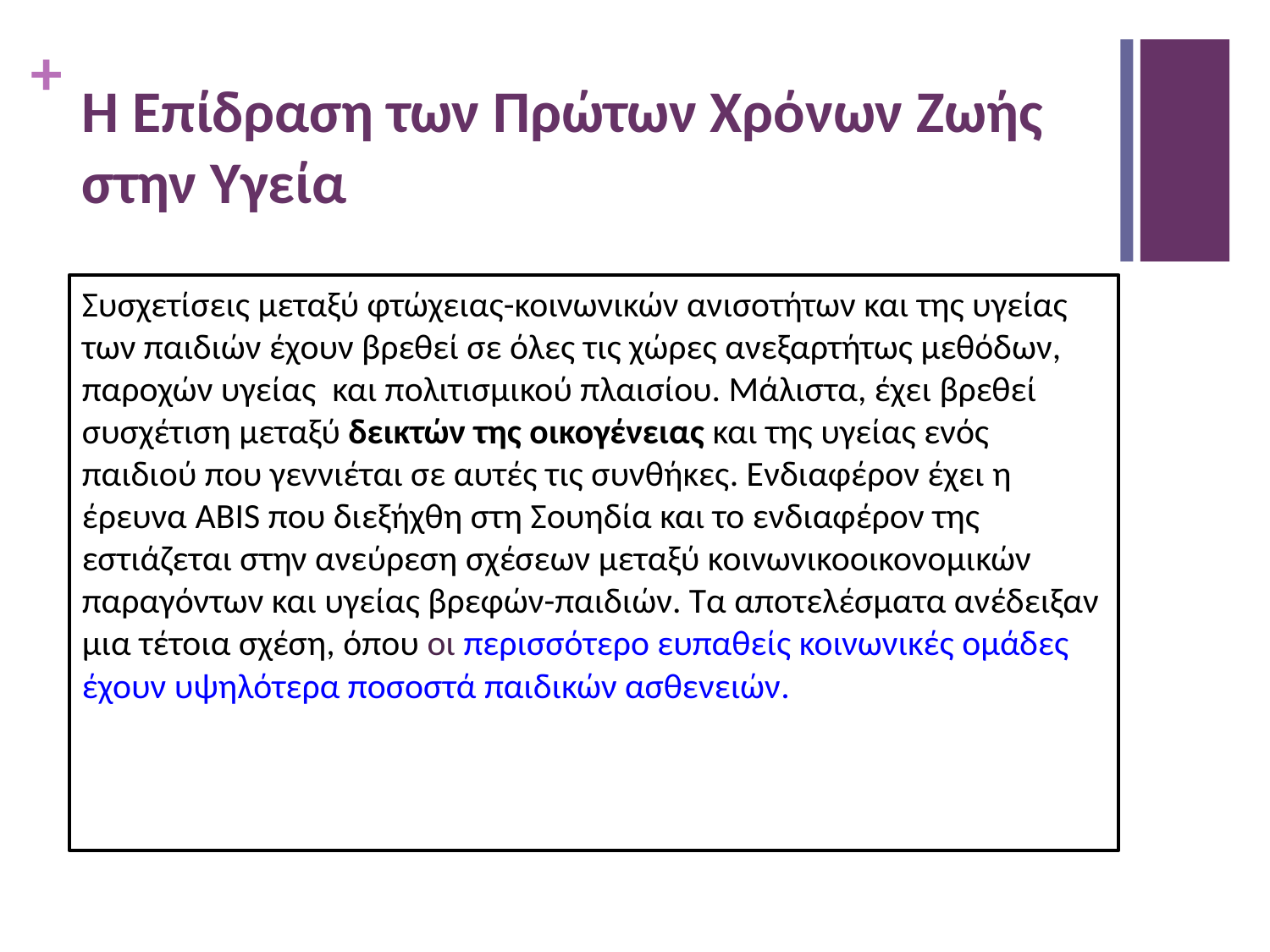

# Η Επίδραση των Πρώτων Χρόνων Ζωής στην Υγεία
Συσχετίσεις μεταξύ φτώχειας-κοινωνικών ανισοτήτων και της υγείας των παιδιών έχουν βρεθεί σε όλες τις χώρες ανεξαρτήτως μεθόδων, παροχών υγείας  και πολιτισμικού πλαισίου. Μάλιστα, έχει βρεθεί συσχέτιση μεταξύ δεικτών της οικογένειας και της υγείας ενός παιδιού που γεννιέται σε αυτές τις συνθήκες. Ενδιαφέρον έχει η έρευνα ABIS που διεξήχθη στη Σουηδία και το ενδιαφέρον της εστιάζεται στην ανεύρεση σχέσεων μεταξύ κοινωνικοοικονομικών παραγόντων και υγείας βρεφών-παιδιών. Τα αποτελέσματα ανέδειξαν μια τέτοια σχέση, όπου οι περισσότερο ευπαθείς κοινωνικές ομάδες έχουν υψηλότερα ποσοστά παιδικών ασθενειών.